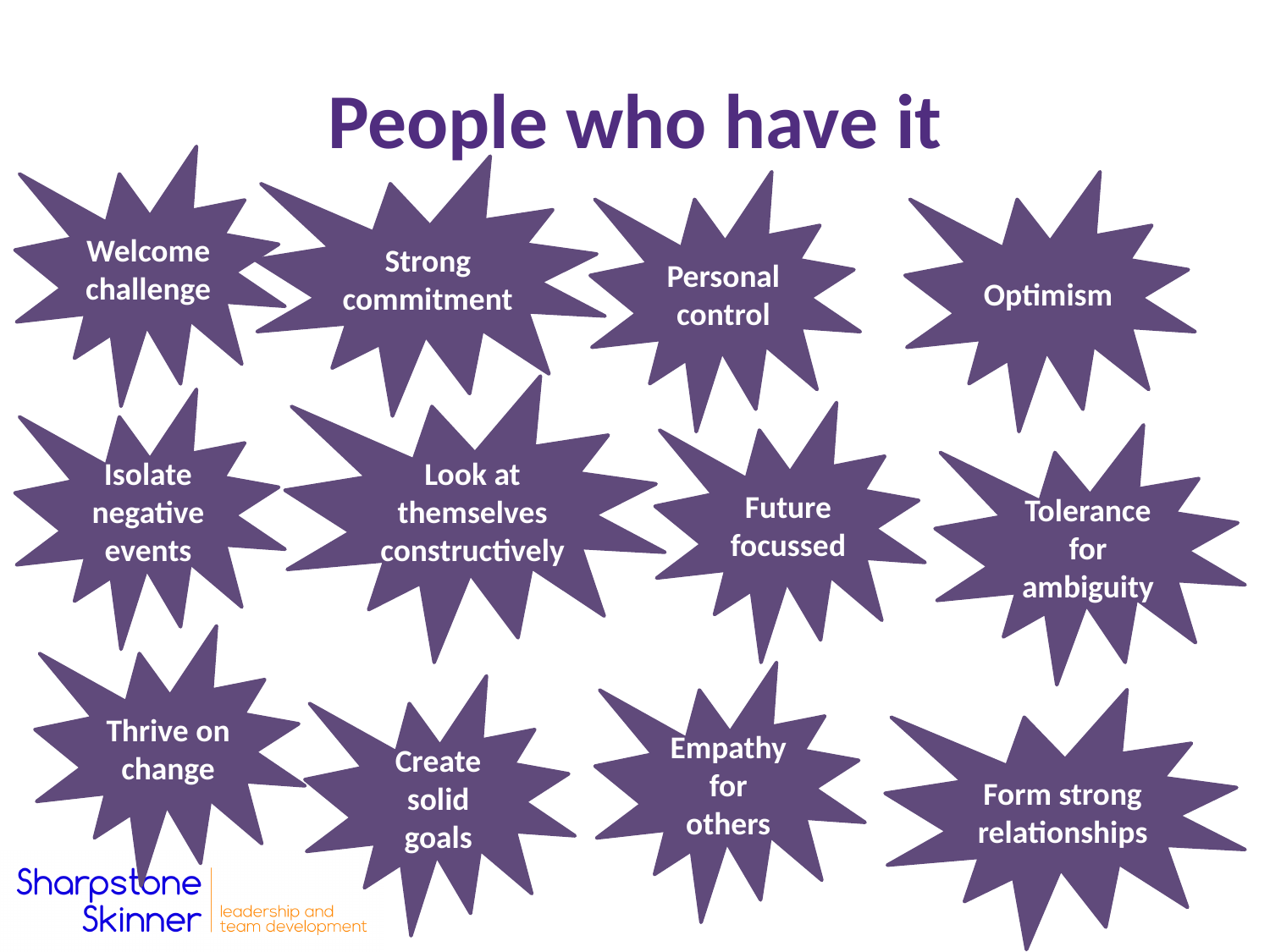

# People who have it
Welcome challenge
Strong commitment
Personal control
Optimism
Look at themselves constructively
Isolate negative events
Future focussed
Tolerance for ambiguity
Thrive on change
Empathy for others
Create solid goals
Form strong relationships